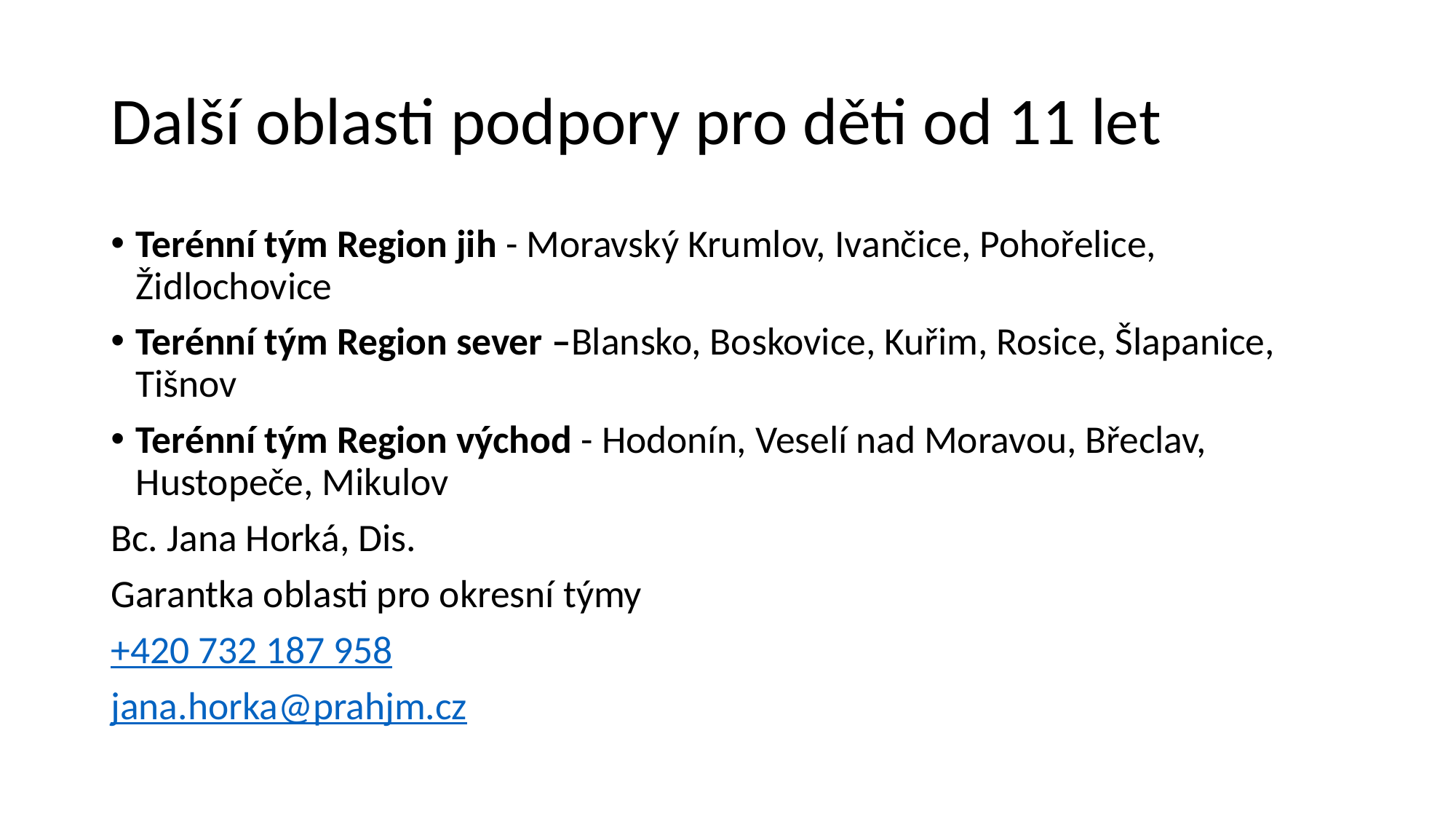

# Další oblasti podpory pro děti od 11 let
Terénní tým Region jih - Moravský Krumlov, Ivančice, Pohořelice, Židlochovice
Terénní tým Region sever –Blansko, Boskovice, Kuřim, Rosice, Šlapanice, Tišnov
Terénní tým Region východ - Hodonín, Veselí nad Moravou, Břeclav, Hustopeče, Mikulov
Bc. Jana Horká, Dis.
Garantka oblasti pro okresní týmy
+420 732 187 958
jana.horka@prahjm.cz